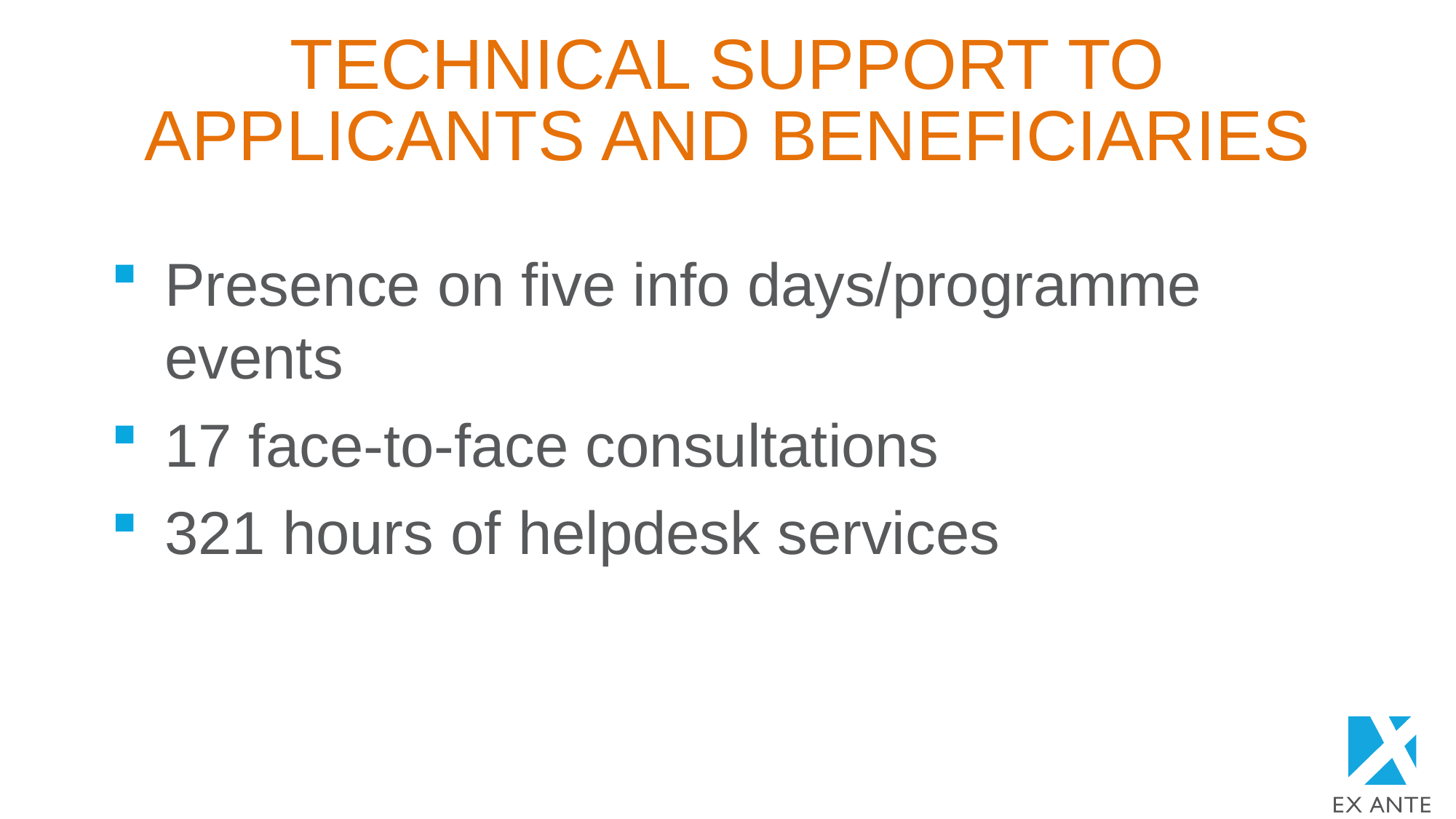

# Technical support to applicants and beneficiaries
Presence on five info days/programme events
17 face-to-face consultations
321 hours of helpdesk services